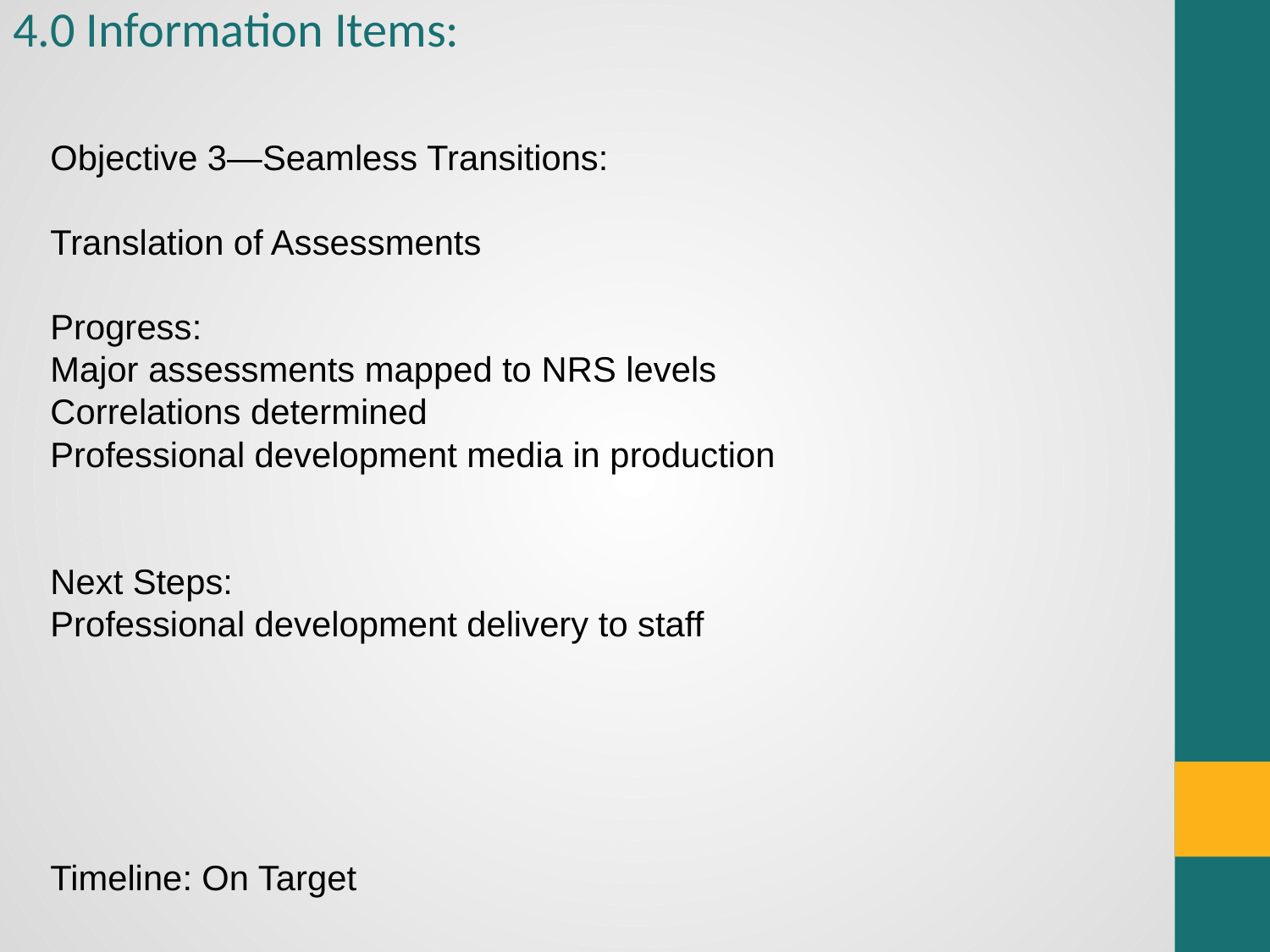

# 4.0 Information Items:
Objective 3—Seamless Transitions:

Translation of Assessments

Progress:
Major assessments mapped to NRS levels
Correlations determined
Professional development media in production

Next Steps:
Professional development delivery to staff

Timeline: On Target